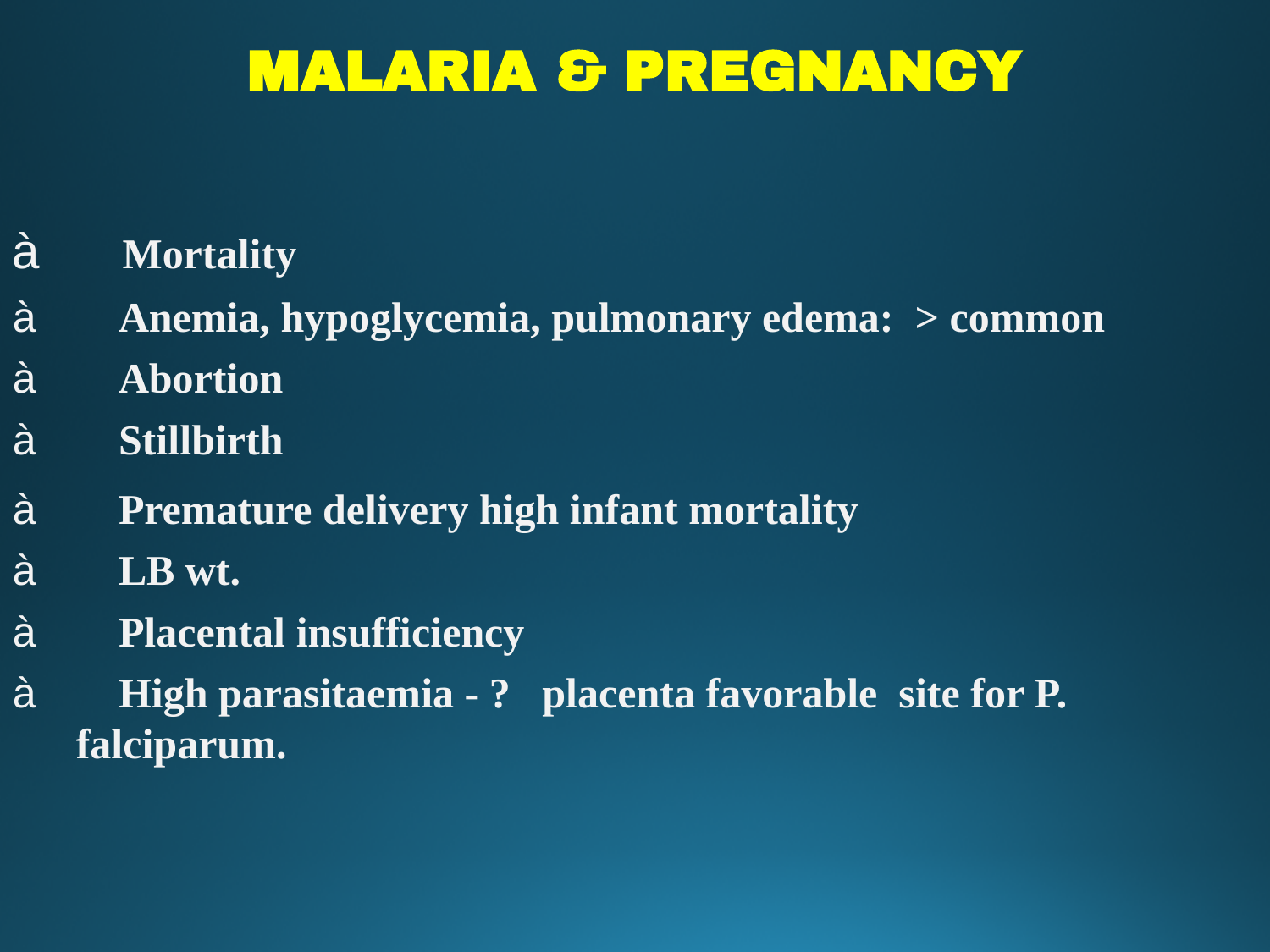

MALARIA & PREGNANCY

à                          Mortality

à                              Anemia, hypoglycemia, pulmonary edema:  > common

à                              Abortion

à                              Stillbirth

à                              Premature delivery high infant mortality

à                              LB wt.

à                              Placental insufficiency

à                              High parasitaemia - ?   placenta favorable  site for P. 	falciparum.